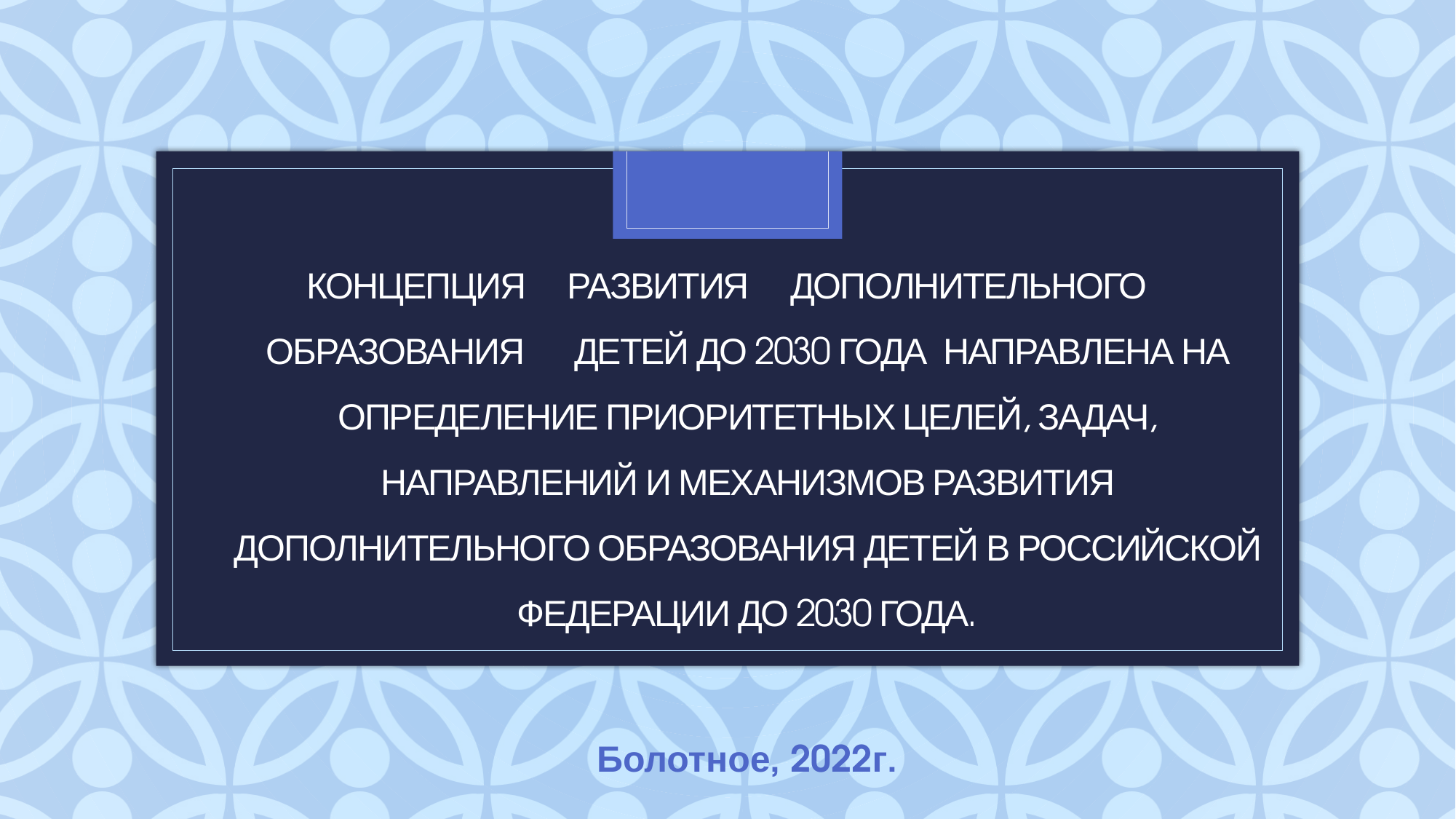

# Концепция     развития     дополнительного      образования      детей до 2030 года  направлена на определение приоритетных целей, задач, направлений и механизмов развития дополнительного образования детей в Российской Федерации до 2030 года.
Болотное, 2022г.